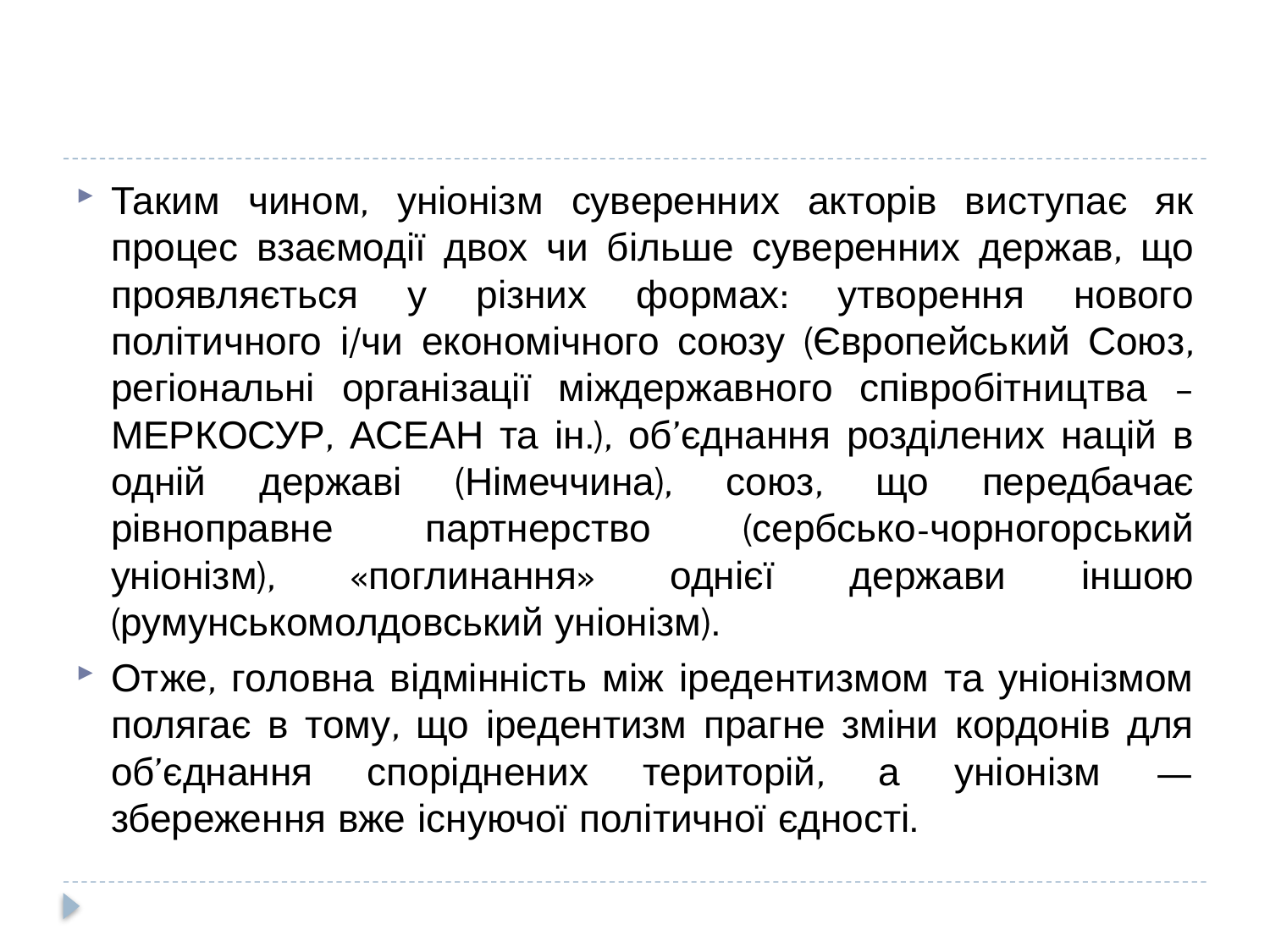

#
Таким чином, уніонізм суверенних акторів виступає як процес взаємодії двох чи більше суверенних держав, що проявляється у різних формах: утворення нового політичного і/чи економічного союзу (Європейський Союз, регіональні організації міждержавного співробітництва – МЕРКОСУР, АСЕАН та ін.), об’єднання розділених націй в одній державі (Німеччина), союз, що передбачає рівноправне партнерство (сербсько-чорногорський уніонізм), «поглинання» однієї держави іншою (румунськомолдовський уніонізм).
Отже, головна відмінність між іредентизмом та уніонізмом полягає в тому, що іредентизм прагне зміни кордонів для об’єднання споріднених територій, а уніонізм — збереження вже існуючої політичної єдності.